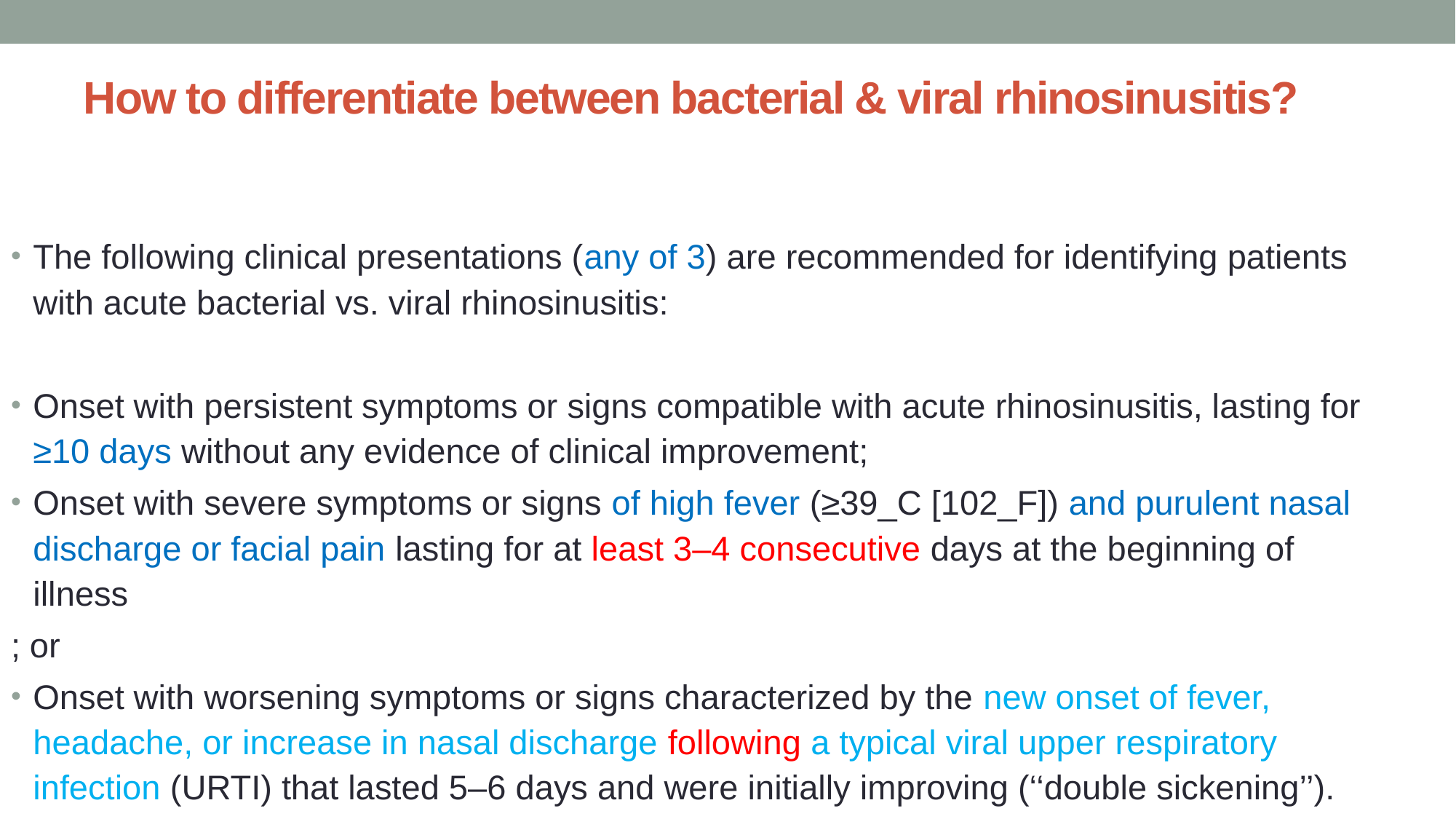

# How to differentiate between bacterial & viral rhinosinusitis?
The following clinical presentations (any of 3) are recommended for identifying patients with acute bacterial vs. viral rhinosinusitis:

Onset with persistent symptoms or signs compatible with acute rhinosinusitis, lasting for ≥10 days without any evidence of clinical improvement;
Onset with severe symptoms or signs of high fever (≥39_C [102_F]) and purulent nasal discharge or facial pain lasting for at least 3–4 consecutive days at the beginning of illness
; or
Onset with worsening symptoms or signs characterized by the new onset of fever, headache, or increase in nasal discharge following a typical viral upper respiratory infection (URTI) that lasted 5–6 days and were initially improving (‘‘double sickening’’).